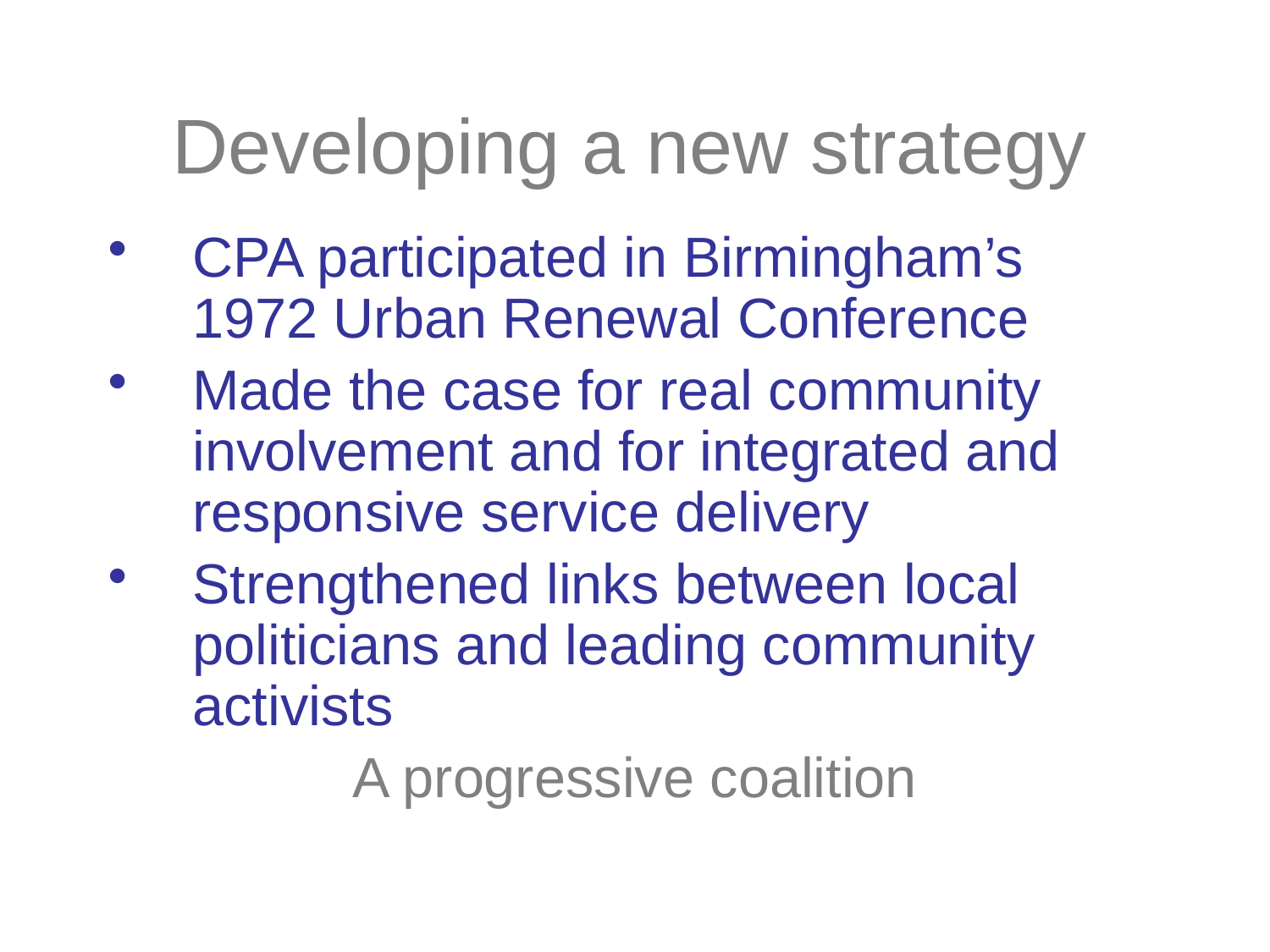

# Developing a new strategy
CPA participated in Birmingham’s 1972 Urban Renewal Conference
Made the case for real community involvement and for integrated and responsive service delivery
Strengthened links between local politicians and leading community activists
A progressive coalition